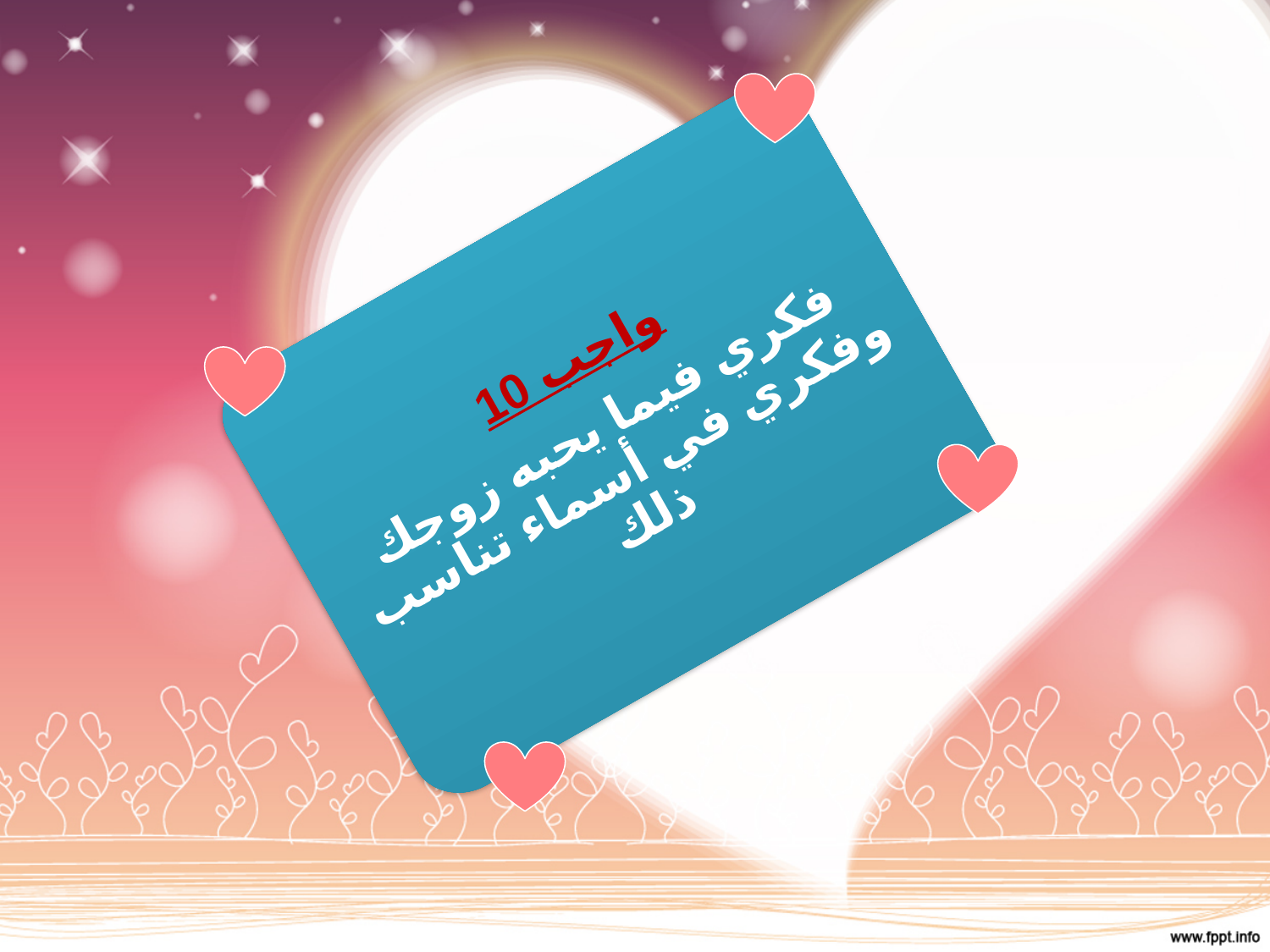

واجب 10
فكري فيما يحبه زوجك وفكري في أسماء تناسب ذلك